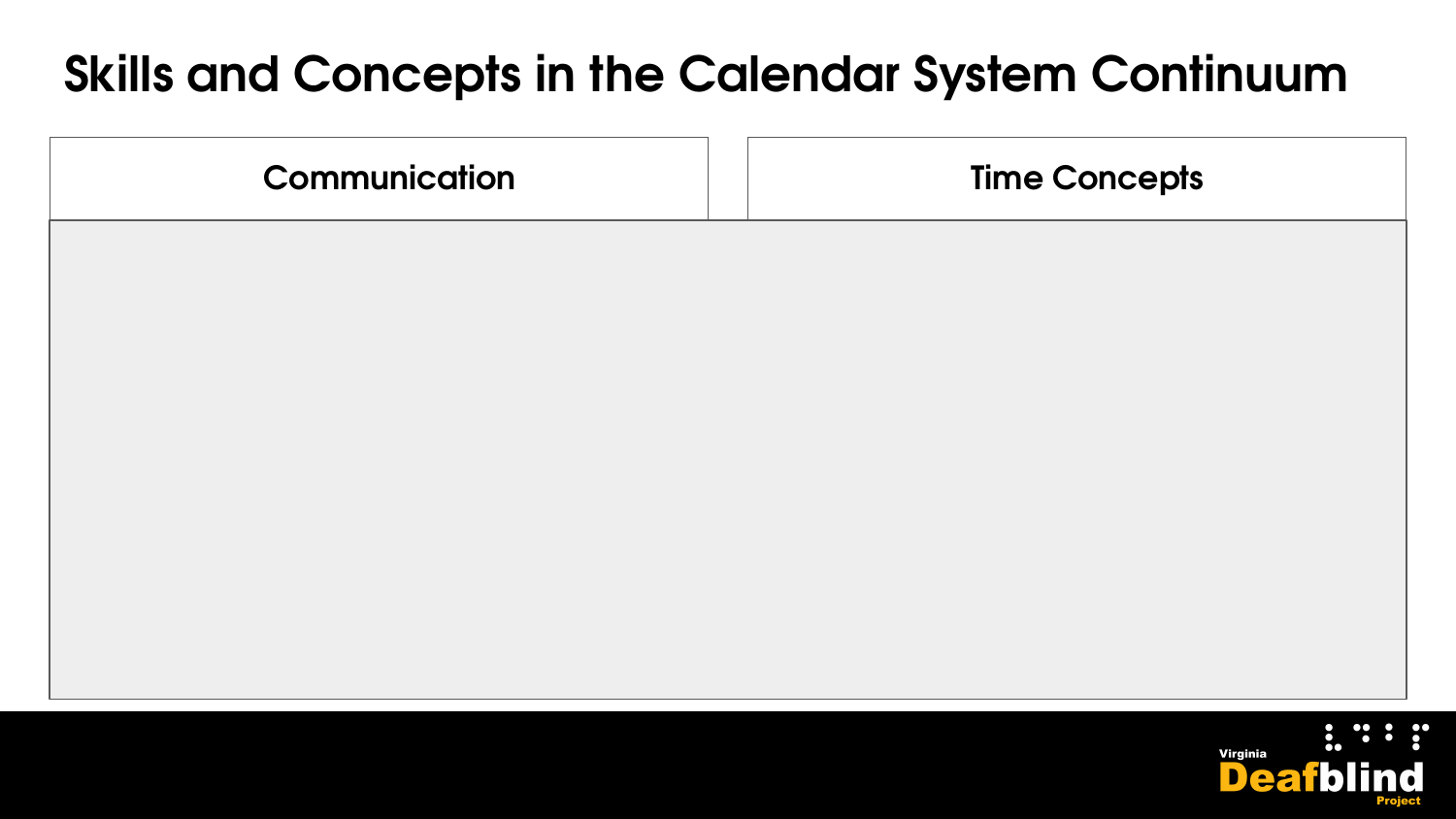

# Skills and Concepts in the Calendar System Continuum
Communication

Symbolic representation development
Builds dialogue
Shared topics of conversation
Choice-making
Time Concepts

Past, present, future
Sequencing events in an order
Teaches Time vocabulary
Introduces the concepts of a timepiece